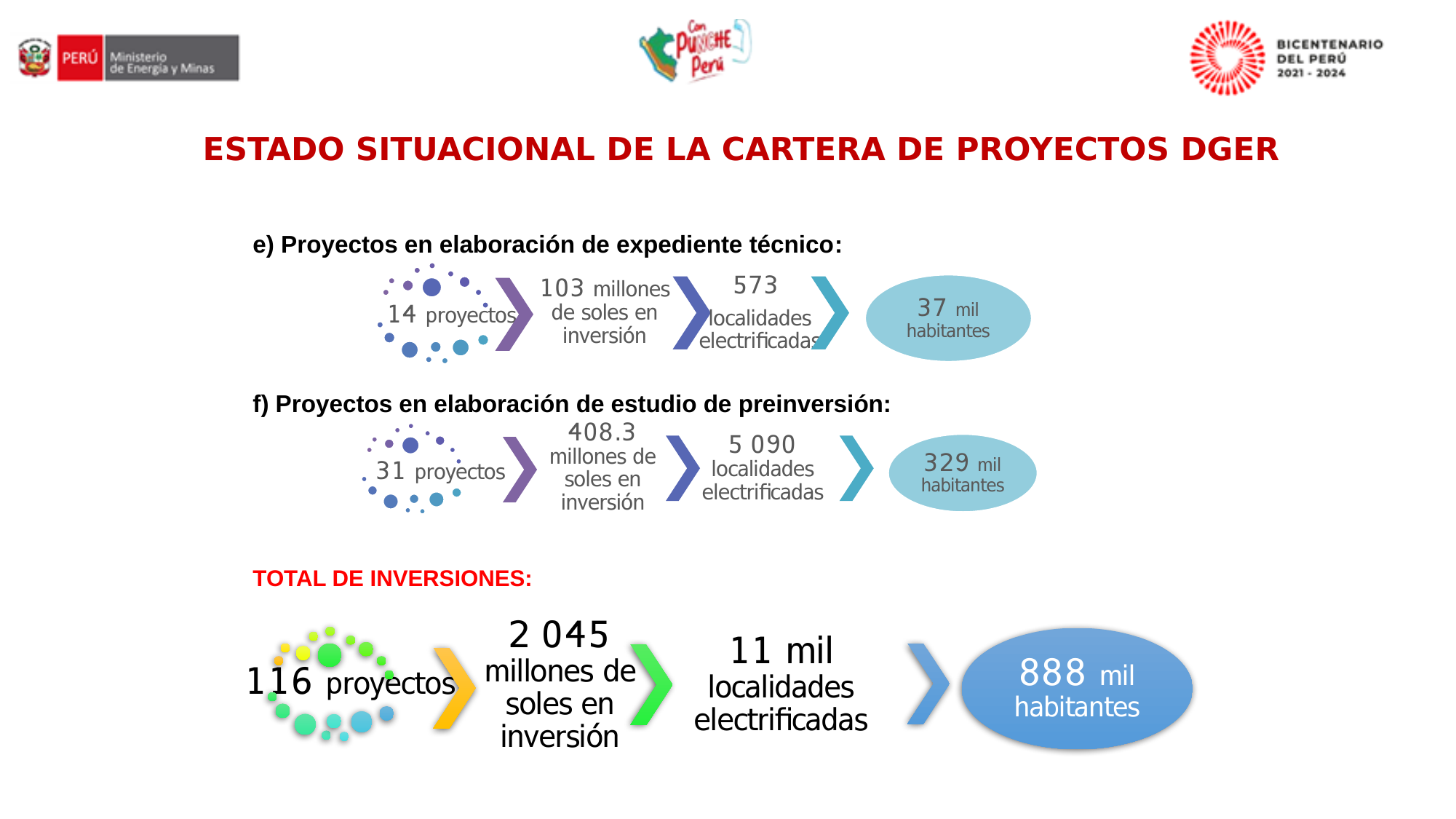

ESTADO SITUACIONAL DE LA CARTERA DE PROYECTOS DGER
e) Proyectos en elaboración de expediente técnico:
14 proyectos
103 millones de soles en inversión
573
localidades electrificadas
37 mil habitantes
f) Proyectos en elaboración de estudio de preinversión:
31 proyectos
408.3 millones de soles en inversión
5 090 localidades electrificadas
329 mil habitantes
TOTAL DE INVERSIONES:
116 proyectos
2 045 millones de soles en inversión
11 mil localidades electrificadas
888 mil habitantes